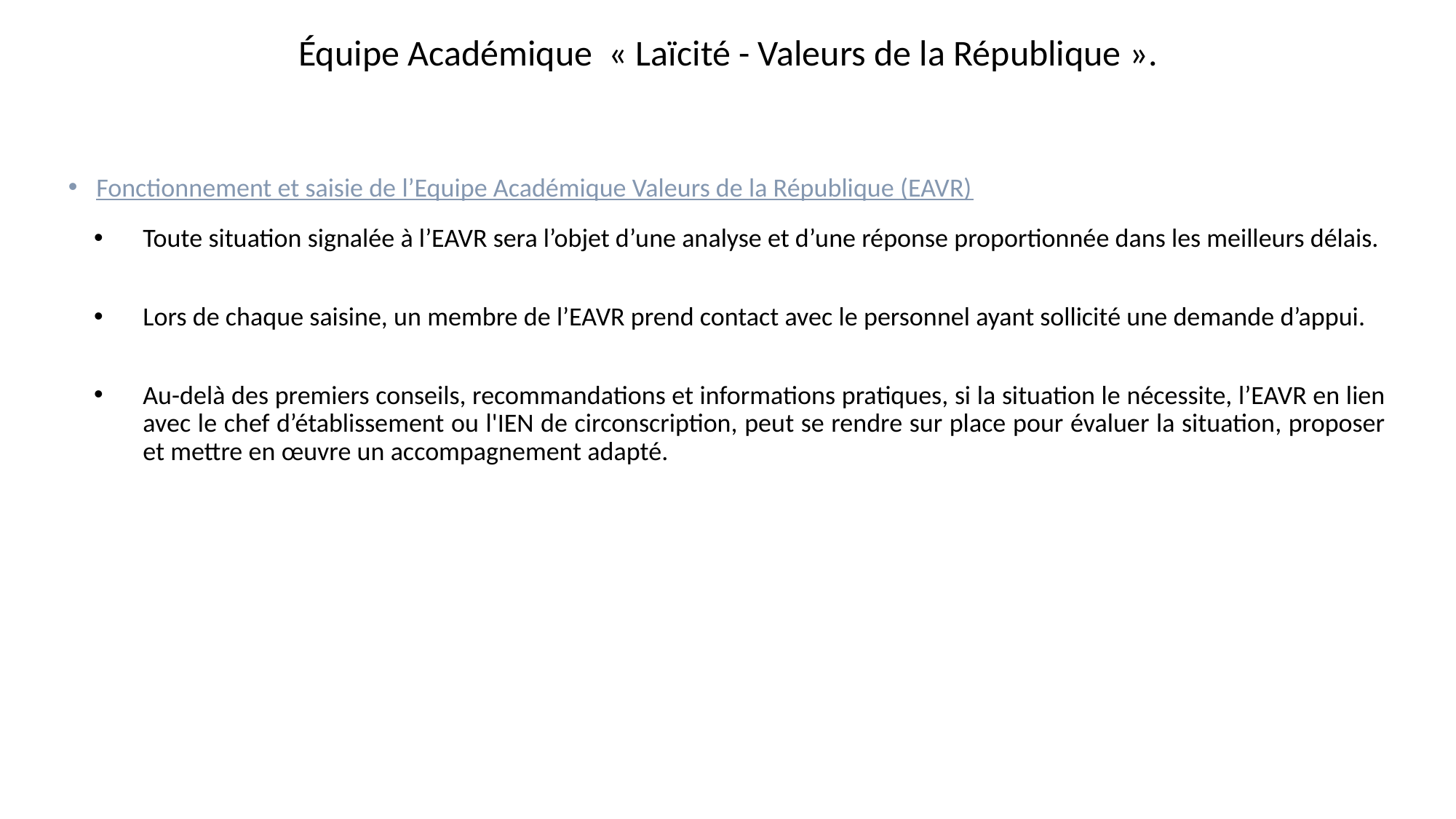

Équipe Académique  « Laïcité - Valeurs de la République ».
Fonctionnement et saisie de l’Equipe Académique Valeurs de la République (EAVR)
Toute situation signalée à l’EAVR sera l’objet d’une analyse et d’une réponse proportionnée dans les meilleurs délais.

Lors de chaque saisine, un membre de l’EAVR prend contact avec le personnel ayant sollicité une demande d’appui.

Au-delà des premiers conseils, recommandations et informations pratiques, si la situation le nécessite, l’EAVR en lien avec le chef d’établissement ou l'IEN de circonscription, peut se rendre sur place pour évaluer la situation, proposer et mettre en œuvre un accompagnement adapté.